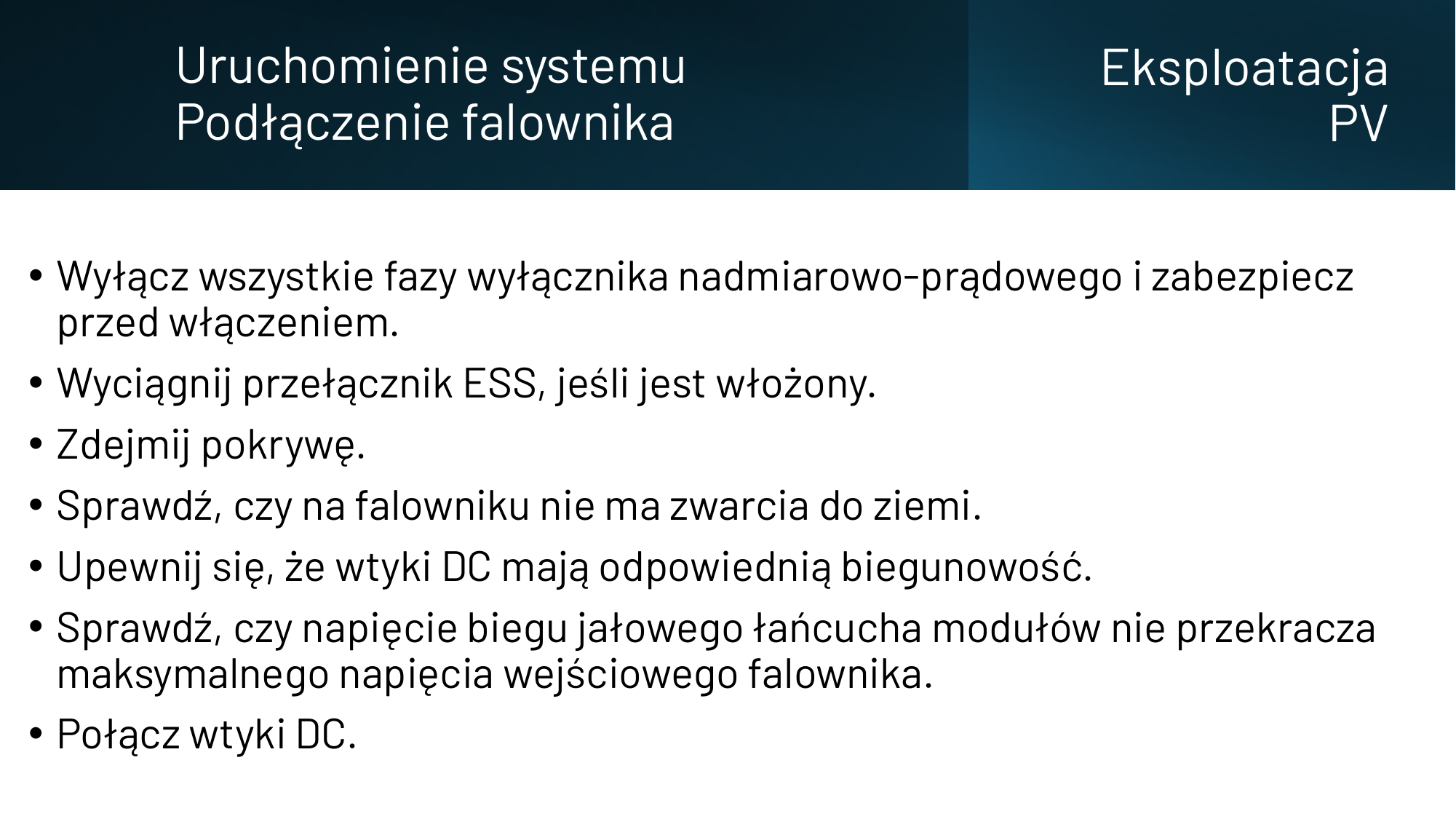

Uruchomienie systemu
Podłączenie falownika
# Eksploatacja PV
Wyłącz wszystkie fazy wyłącznika nadmiarowo-prądowego i zabezpiecz przed włączeniem.
Wyciągnij przełącznik ESS, jeśli jest włożony.
Zdejmij pokrywę.
Sprawdź, czy na falowniku nie ma zwarcia do ziemi.
Upewnij się, że wtyki DC mają odpowiednią biegunowość.
Sprawdź, czy napięcie biegu jałowego łańcucha modułów nie przekracza maksymalnego napięcia wejściowego falownika.
Połącz wtyki DC.